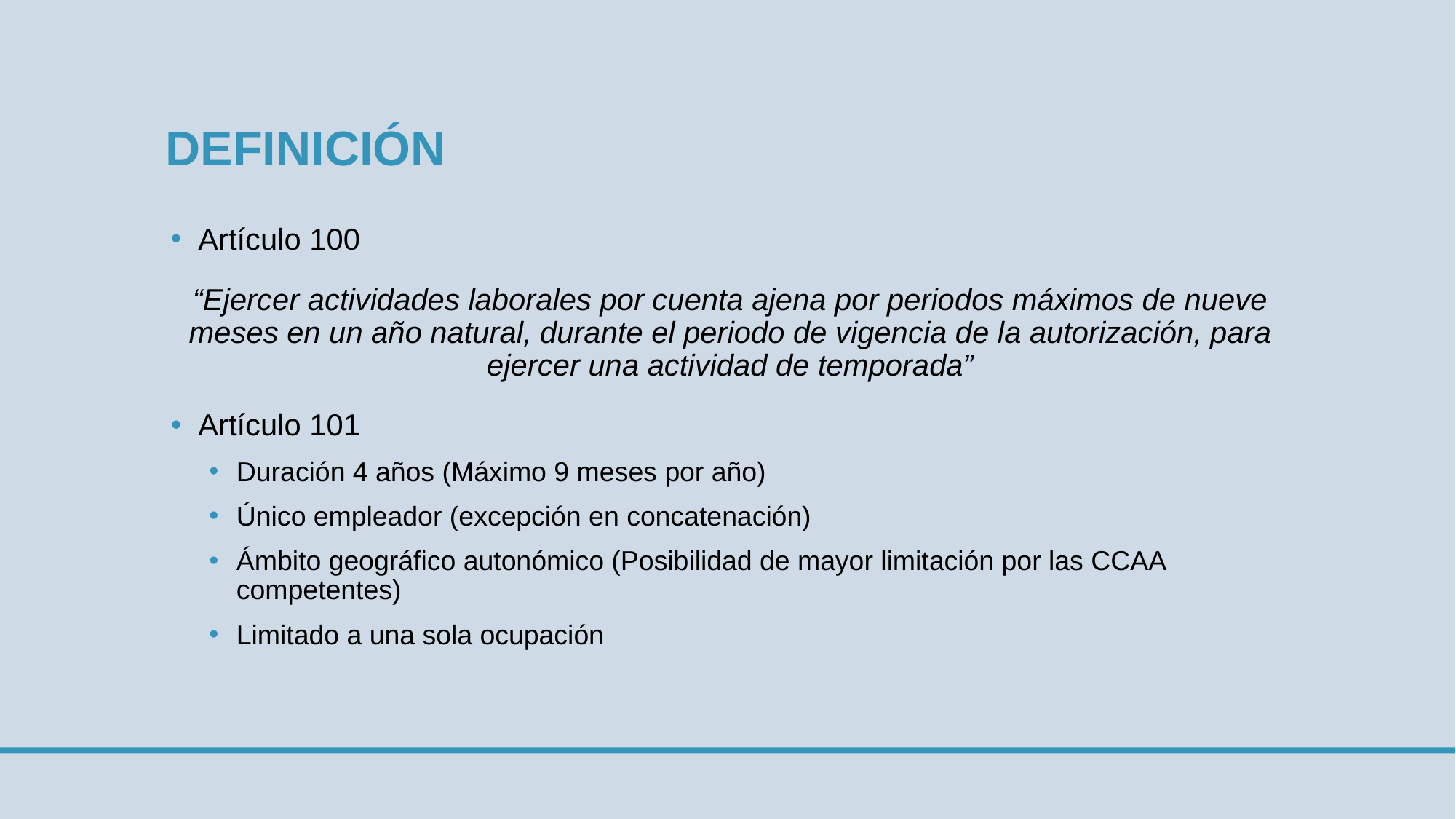

# definición
Artículo 100
“Ejercer actividades laborales por cuenta ajena por periodos máximos de nueve meses en un año natural, durante el periodo de vigencia de la autorización, para ejercer una actividad de temporada”
Artículo 101
Duración 4 años (Máximo 9 meses por año)
Único empleador (excepción en concatenación)
Ámbito geográfico autonómico (Posibilidad de mayor limitación por las CCAA competentes)
Limitado a una sola ocupación